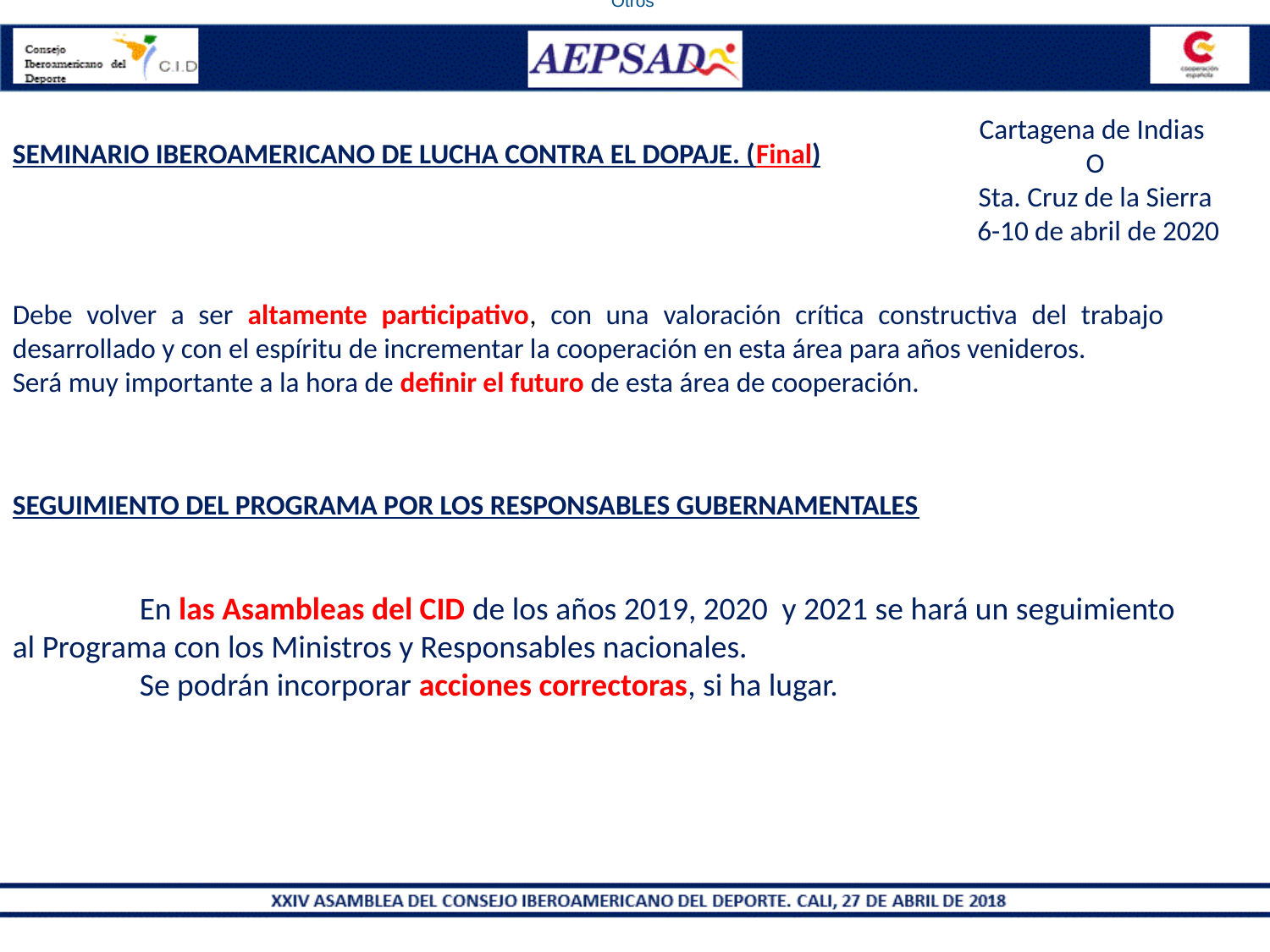

Otros
Cartagena de Indias
O
Sta. Cruz de la Sierra
 6-10 de abril de 2020
SEMINARIO IBEROAMERICANO DE LUCHA CONTRA EL DOPAJE. (Final)
Debe volver a ser altamente participativo, con una valoración crítica constructiva del trabajo desarrollado y con el espíritu de incrementar la cooperación en esta área para años venideros.
Será muy importante a la hora de definir el futuro de esta área de cooperación.
SEGUIMIENTO DEL PROGRAMA POR LOS RESPONSABLES GUBERNAMENTALES

	En las Asambleas del CID de los años 2019, 2020  y 2021 se hará un seguimiento al Programa con los Ministros y Responsables nacionales.
	Se podrán incorporar acciones correctoras, si ha lugar.